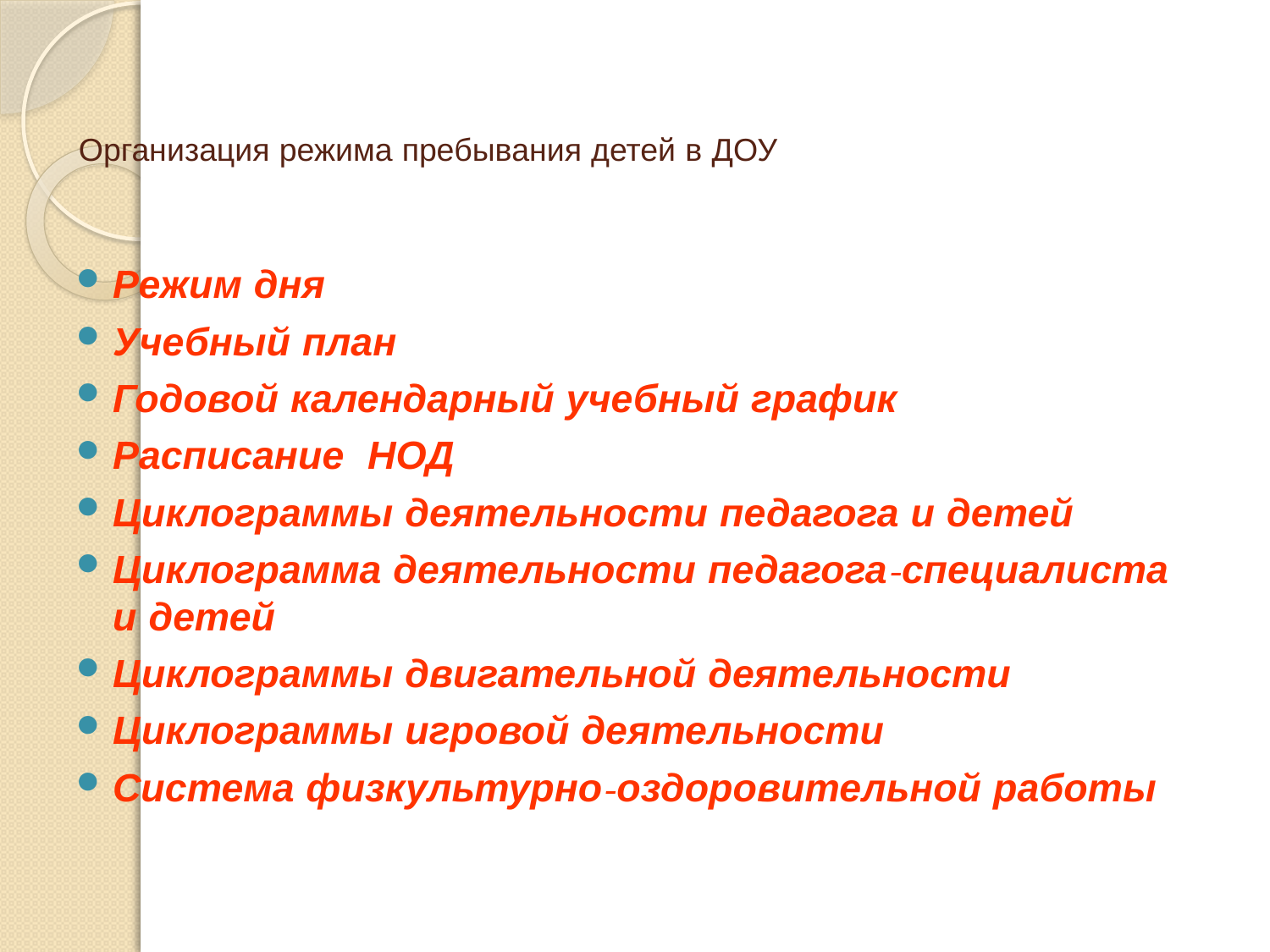

# Организация режима пребывания детей в ДОУ
Режим дня
Учебный план
Годовой календарный учебный график
Расписание  НОД
Циклограммы деятельности педагога и детей
Циклограмма деятельности педагога-специалиста и детей
Циклограммы двигательной деятельности
Циклограммы игровой деятельности
Система физкультурно-оздоровительной работы